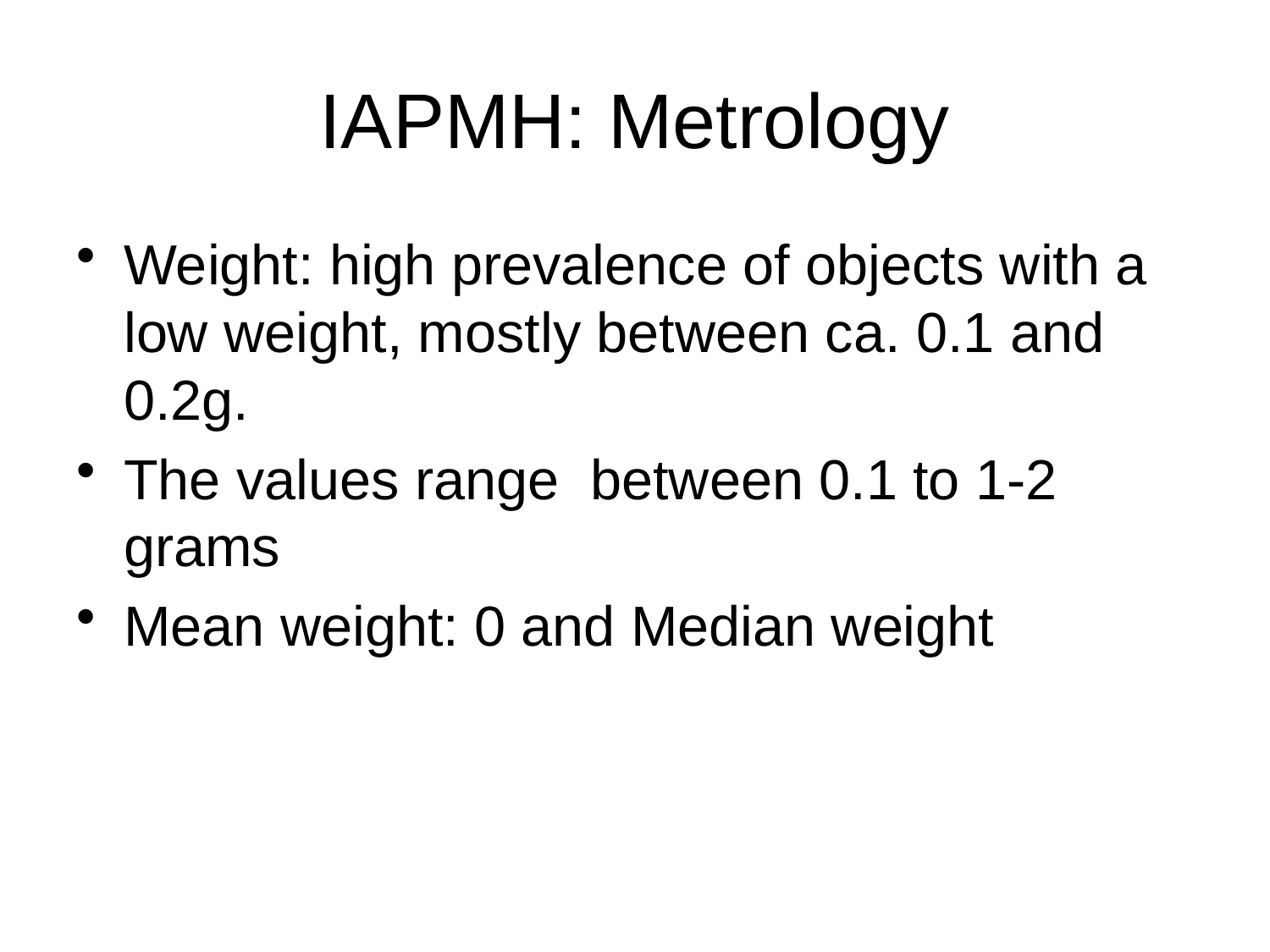

# IAPMH: Metrology
Weight: high prevalence of objects with a low weight, mostly between ca. 0.1 and 0.2g.
The values range  between 0.1 to 1-2 grams
Mean weight: 0 and Median weight